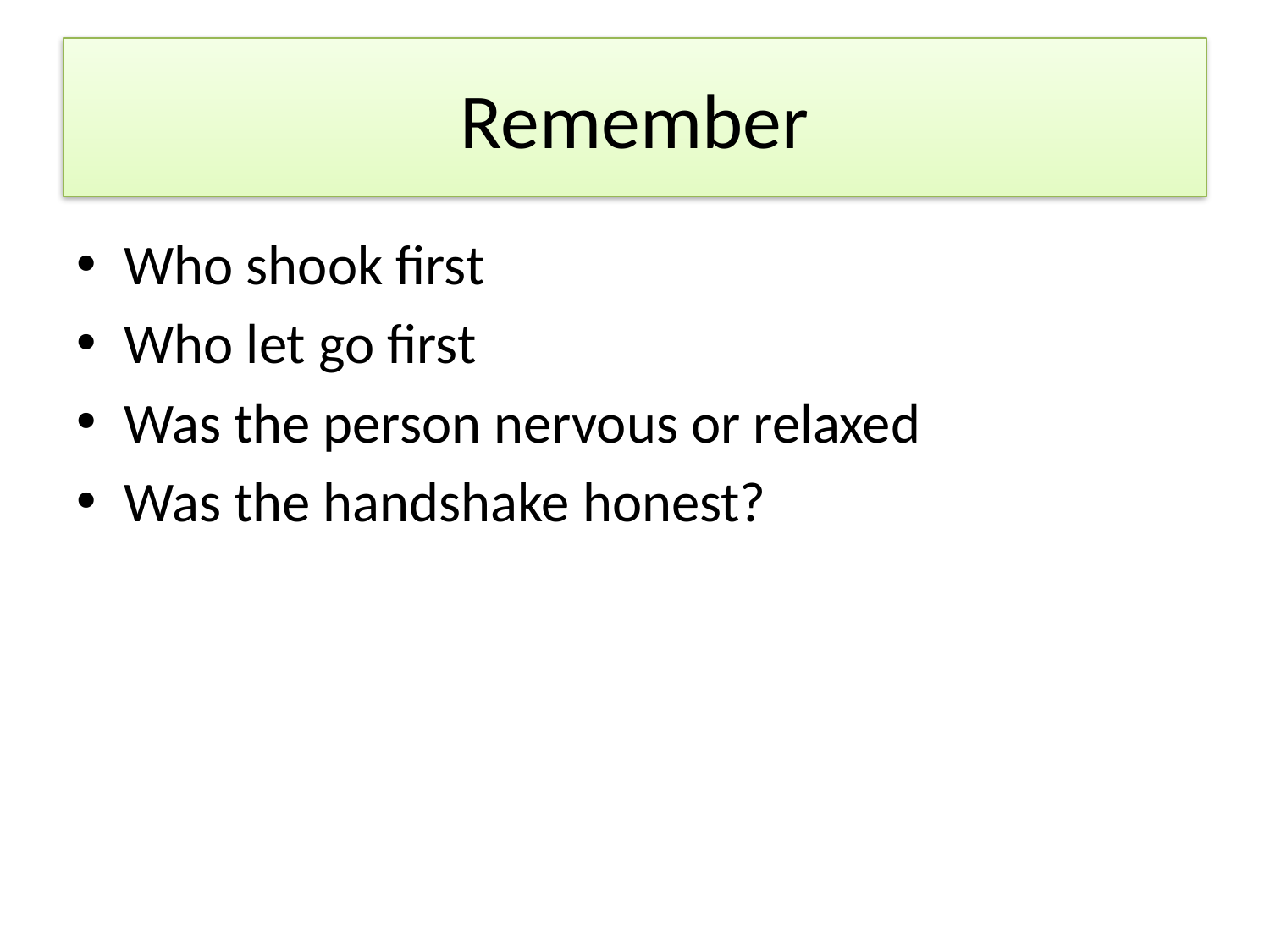

# Remember
Who shook first
Who let go first
Was the person nervous or relaxed
Was the handshake honest?